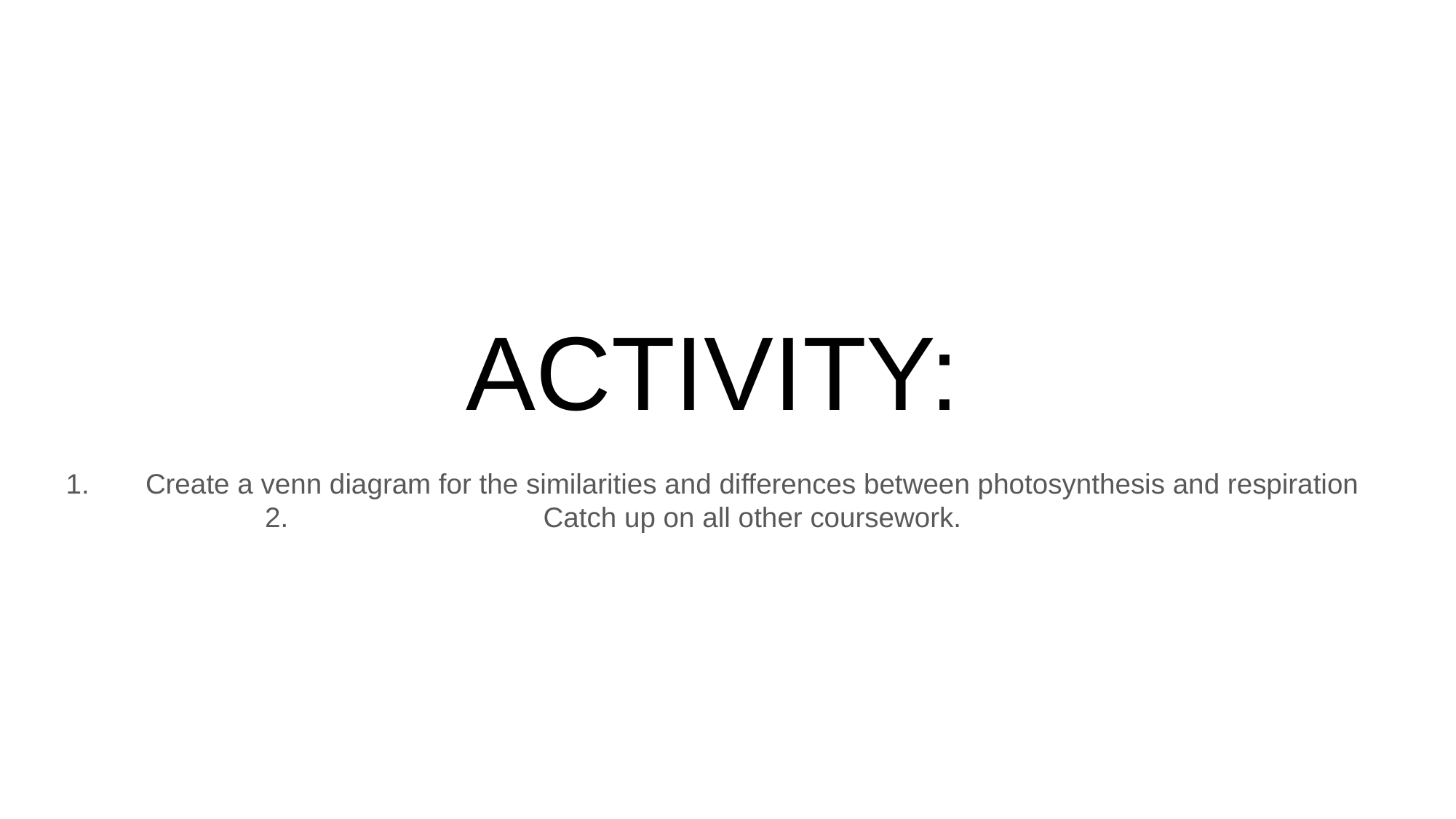

# ACTIVITY:
Create a venn diagram for the similarities and differences between photosynthesis and respiration
Catch up on all other coursework.